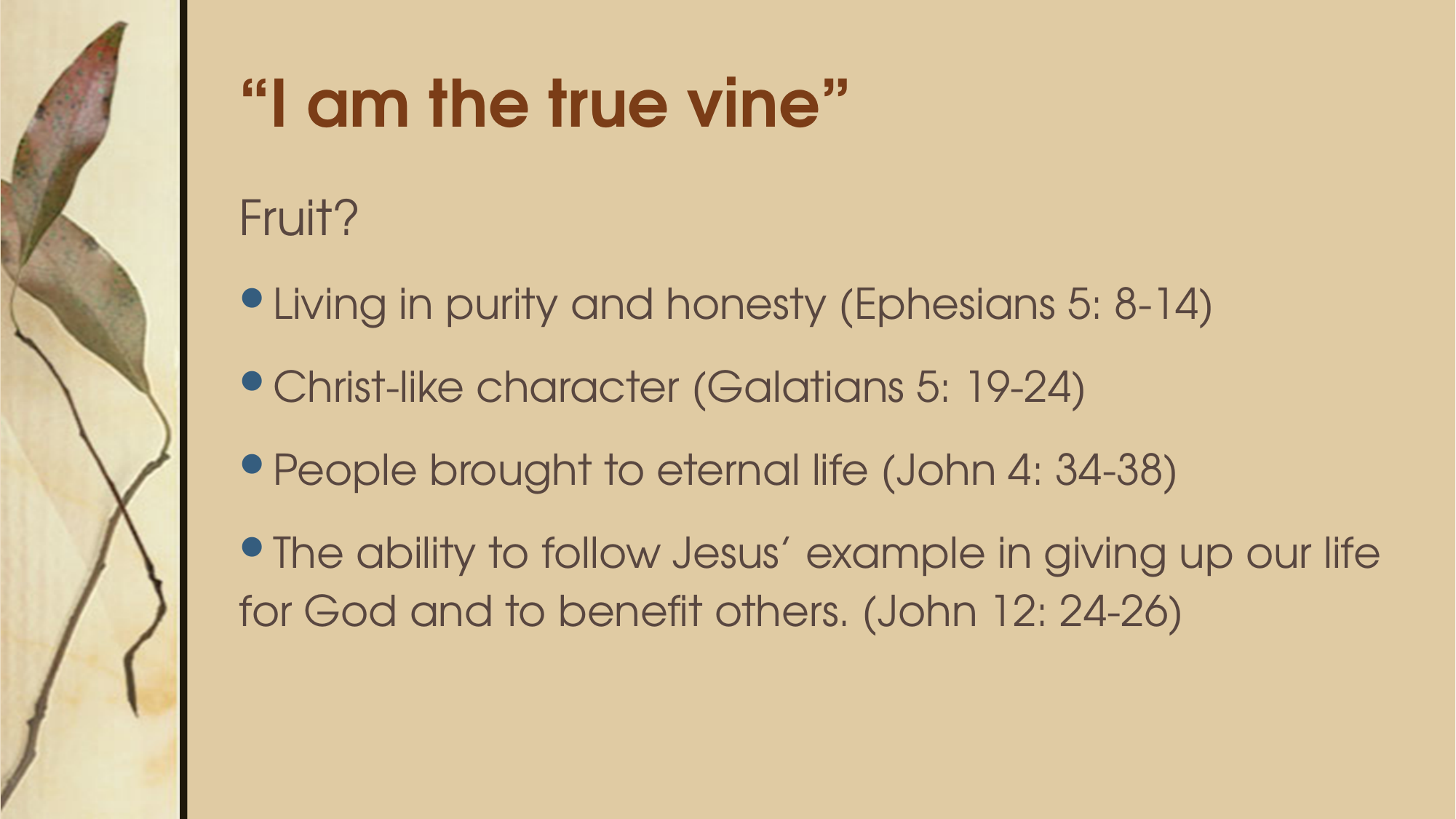

# “I am the true vine”
Fruit?
Living in purity and honesty (Ephesians 5: 8-14)
Christ-like character (Galatians 5: 19-24)
People brought to eternal life (John 4: 34-38)
The ability to follow Jesus’ example in giving up our life for God and to benefit others. (John 12: 24-26)